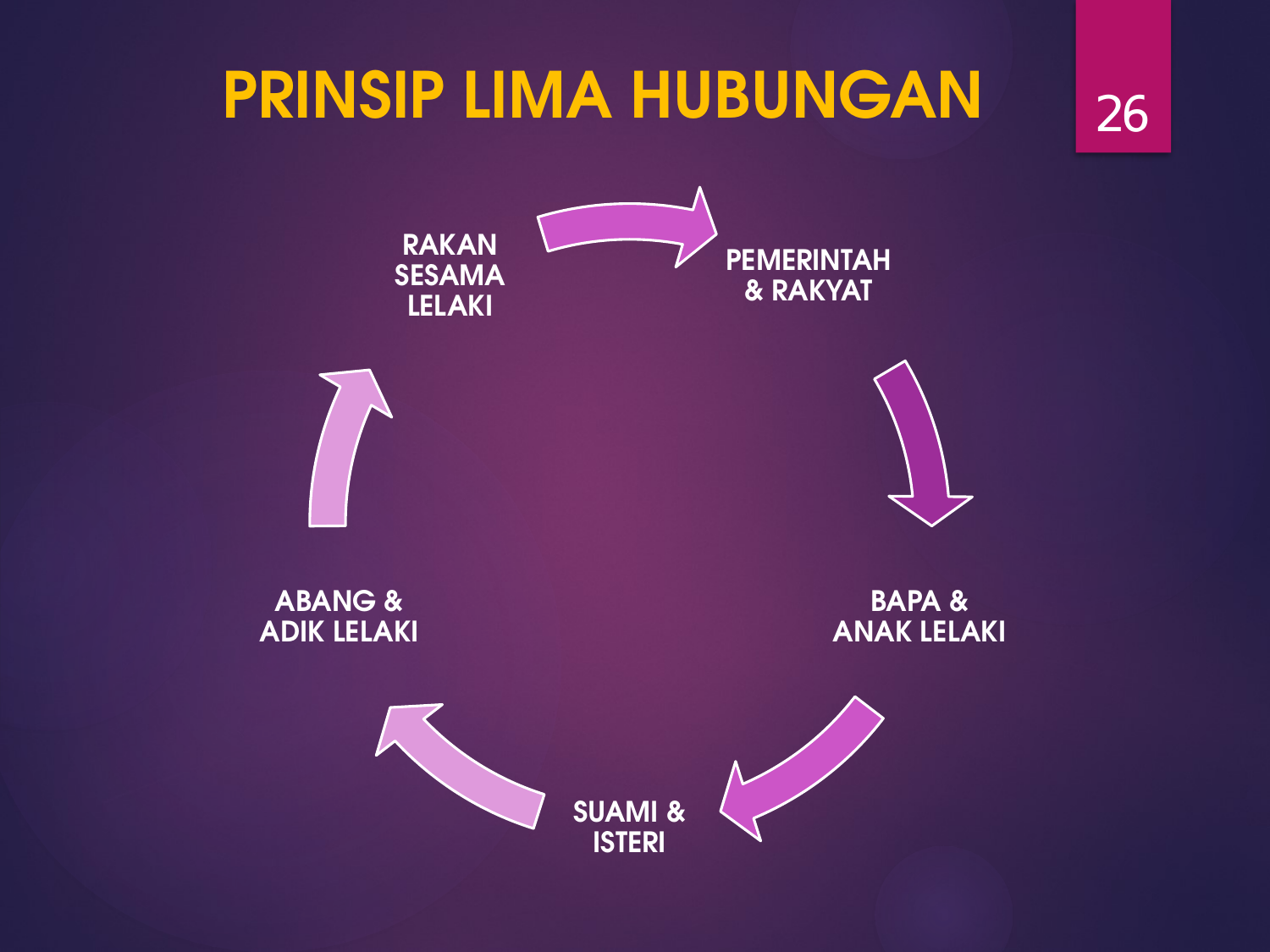

26
# PRINSIP LIMA HUBUNGAN
PEMERINTAH & RAKYAT
BAPA & ANAK LELAKI
SUAMI & ISTERI
ABANG & ADIK LELAKI
RAKAN SESAMA LELAKI